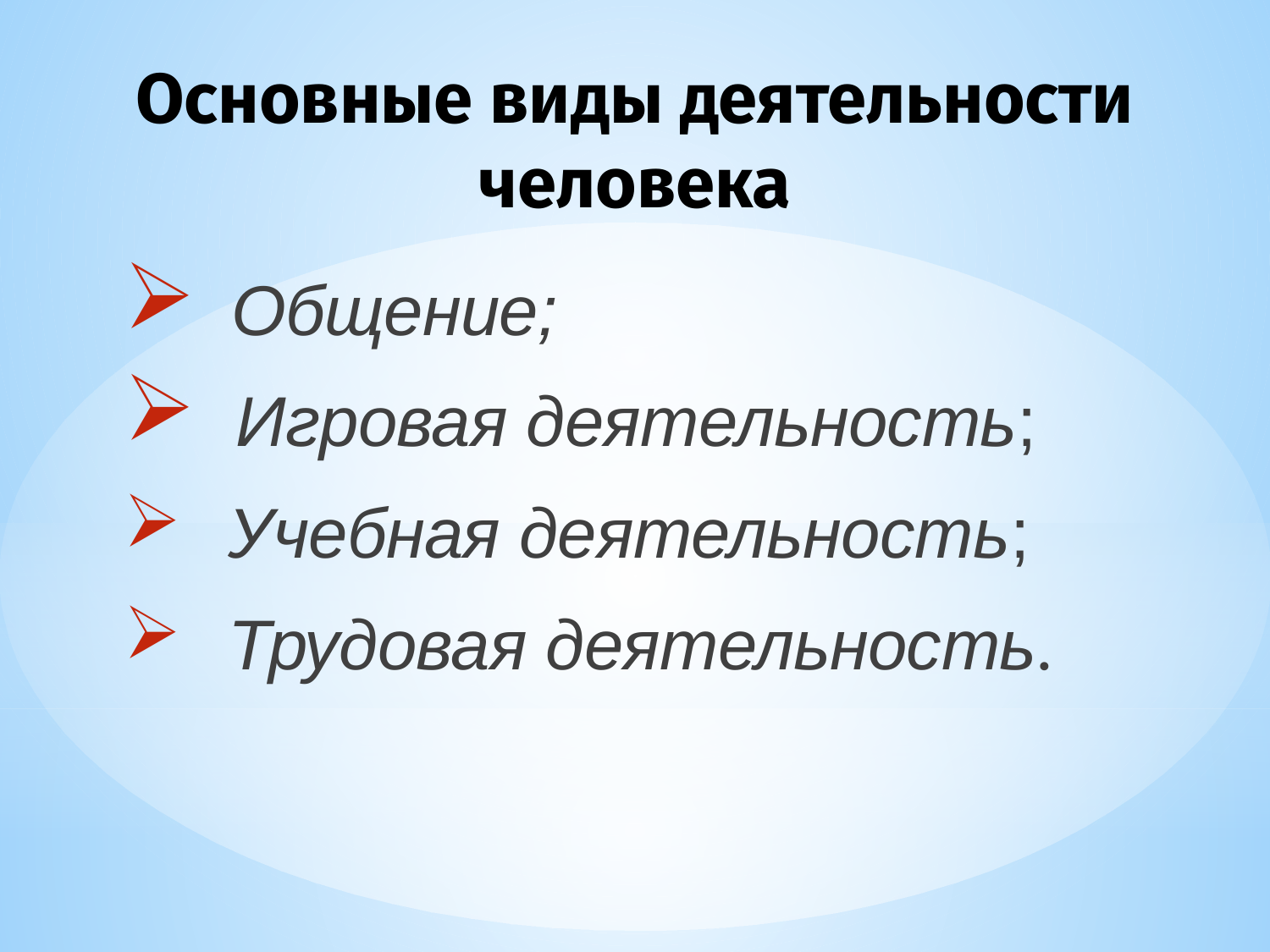

# Основные виды деятельности человека
  Общение;
  Игровая деятельность;
   Учебная деятельность;
   Трудовая деятельность.